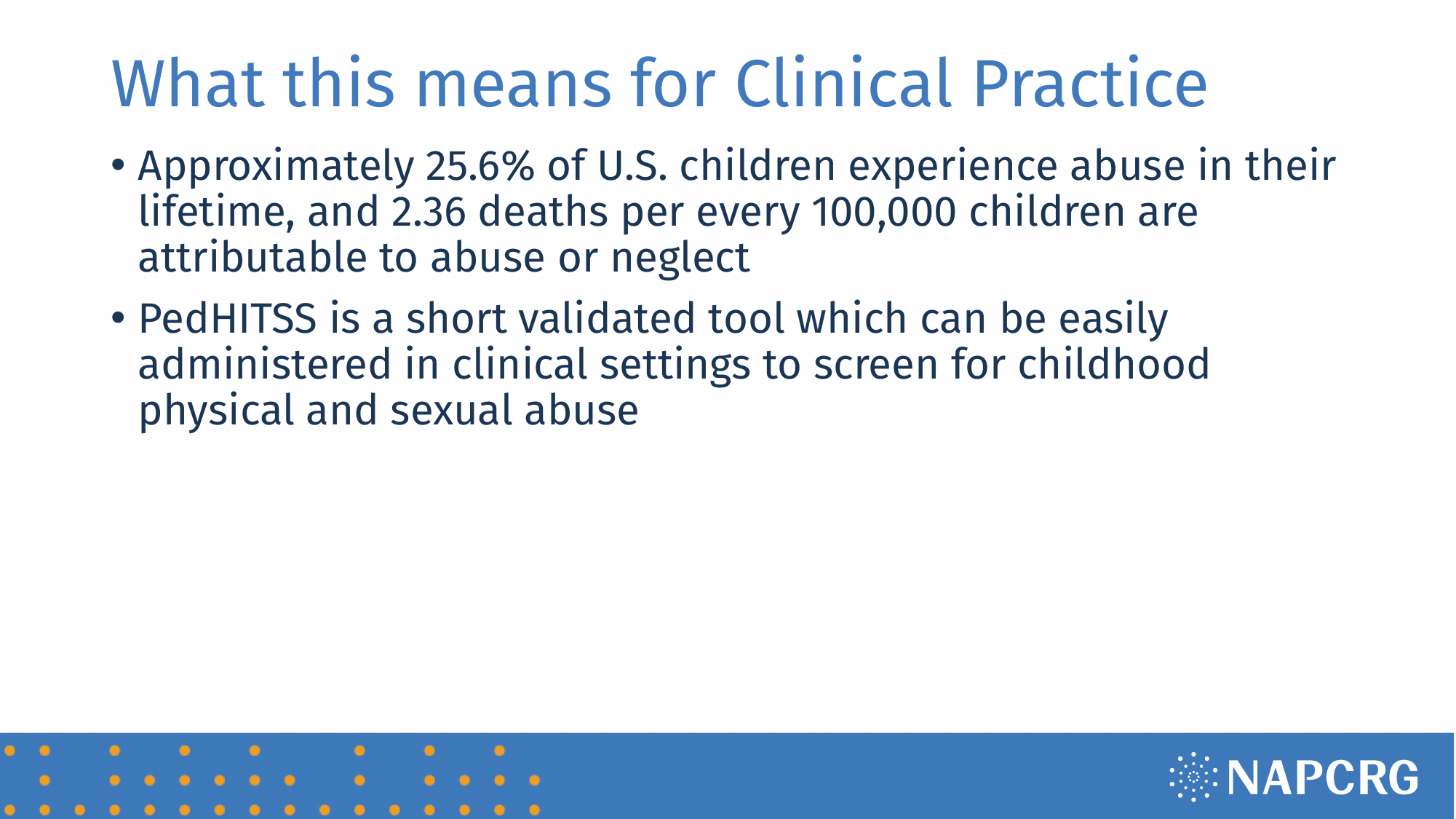

# What this means for Clinical Practice
Approximately 25.6% of U.S. children experience abuse in their lifetime, and 2.36 deaths per every 100,000 children are attributable to abuse or neglect
PedHITSS is a short validated tool which can be easily  administered in clinical settings to screen for childhood physical and sexual abuse